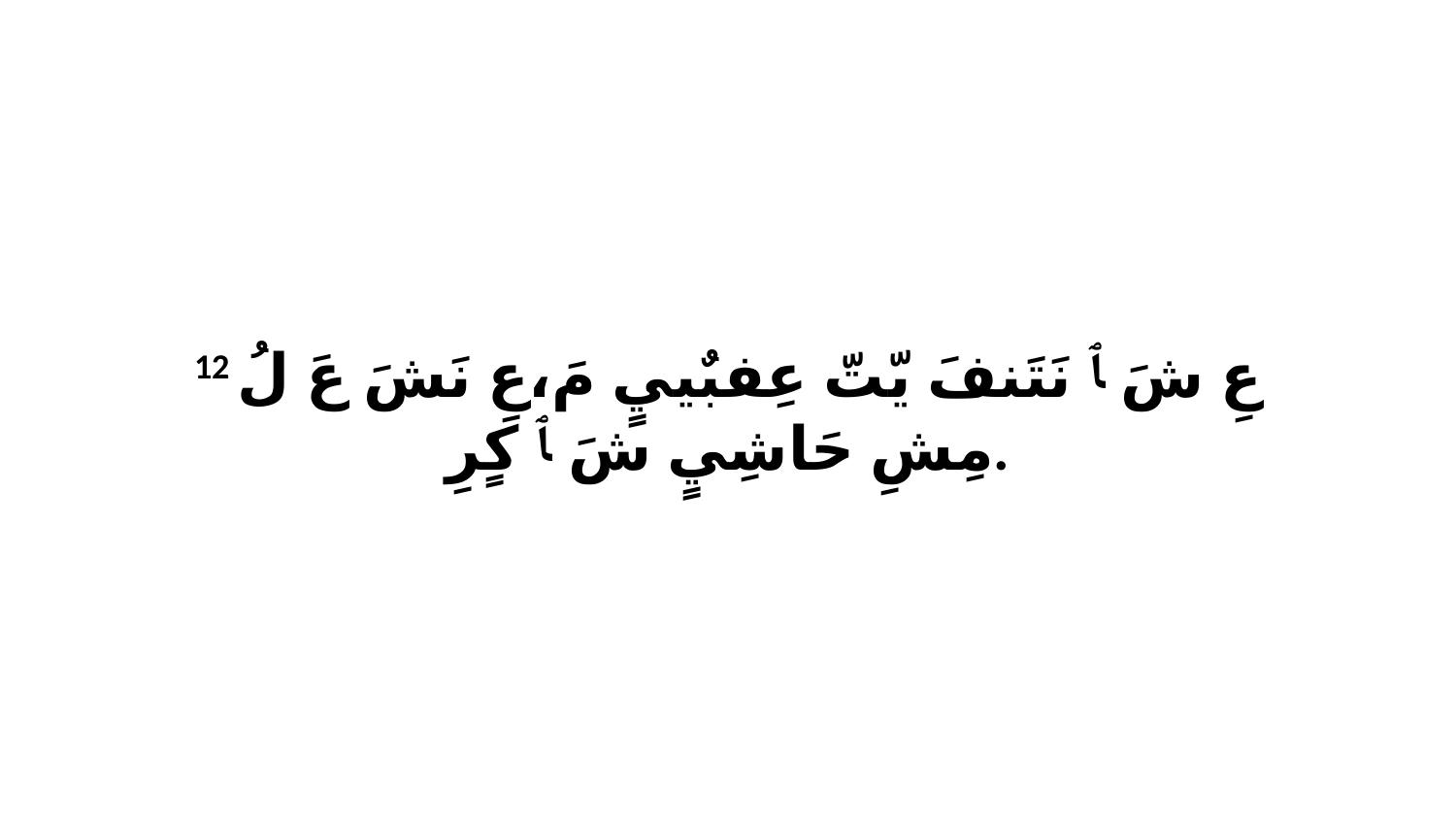

12 عِ شَ ﭑ نَتَنفَ يّتّ عِفبٌييٍ مَ،عِ نَشَ عَ لُ مِشِ حَاشِيٍ شَ ﭑ كٍرِ.